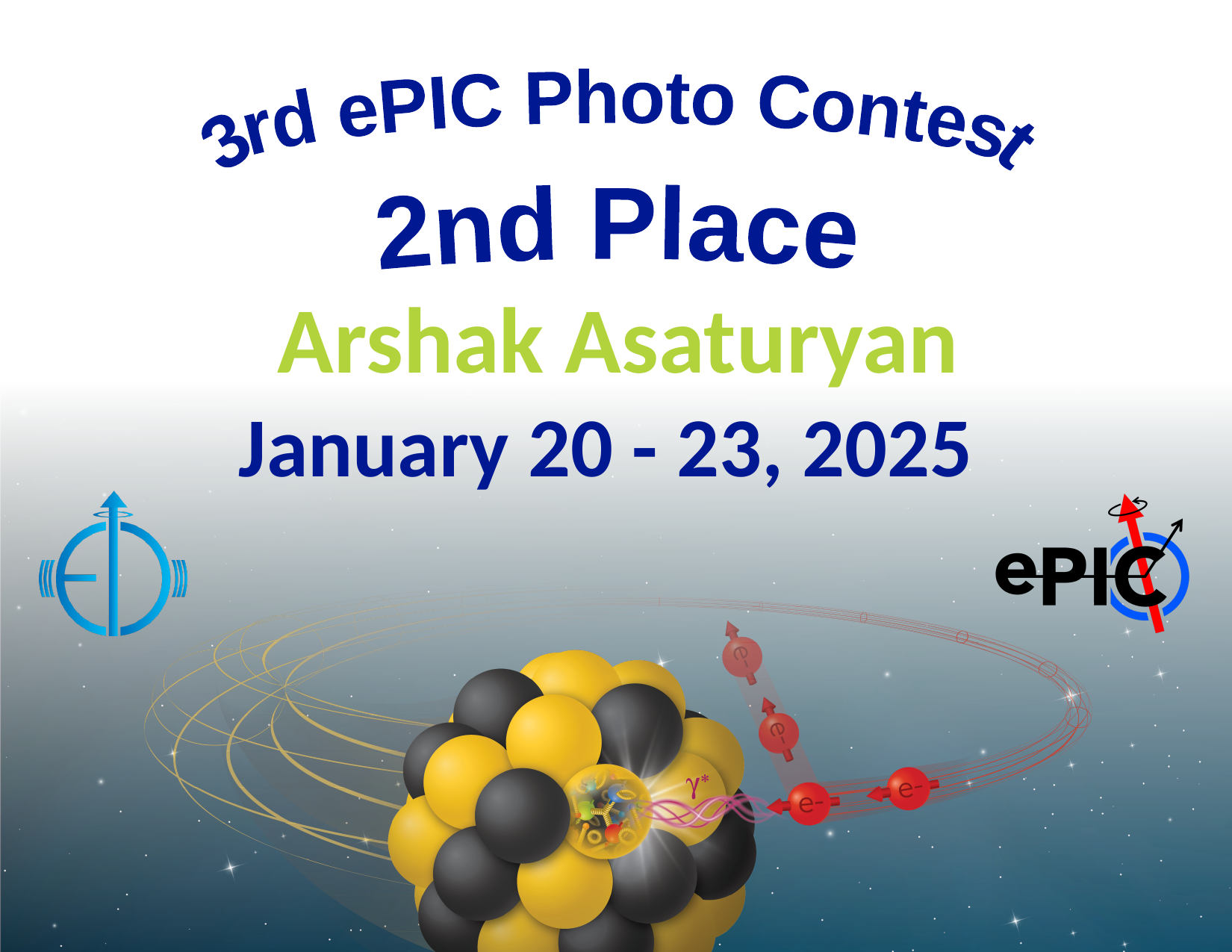

3rd ePIC Photo Contest
2nd Place
Arshak Asaturyan
January 20 - 23, 2025